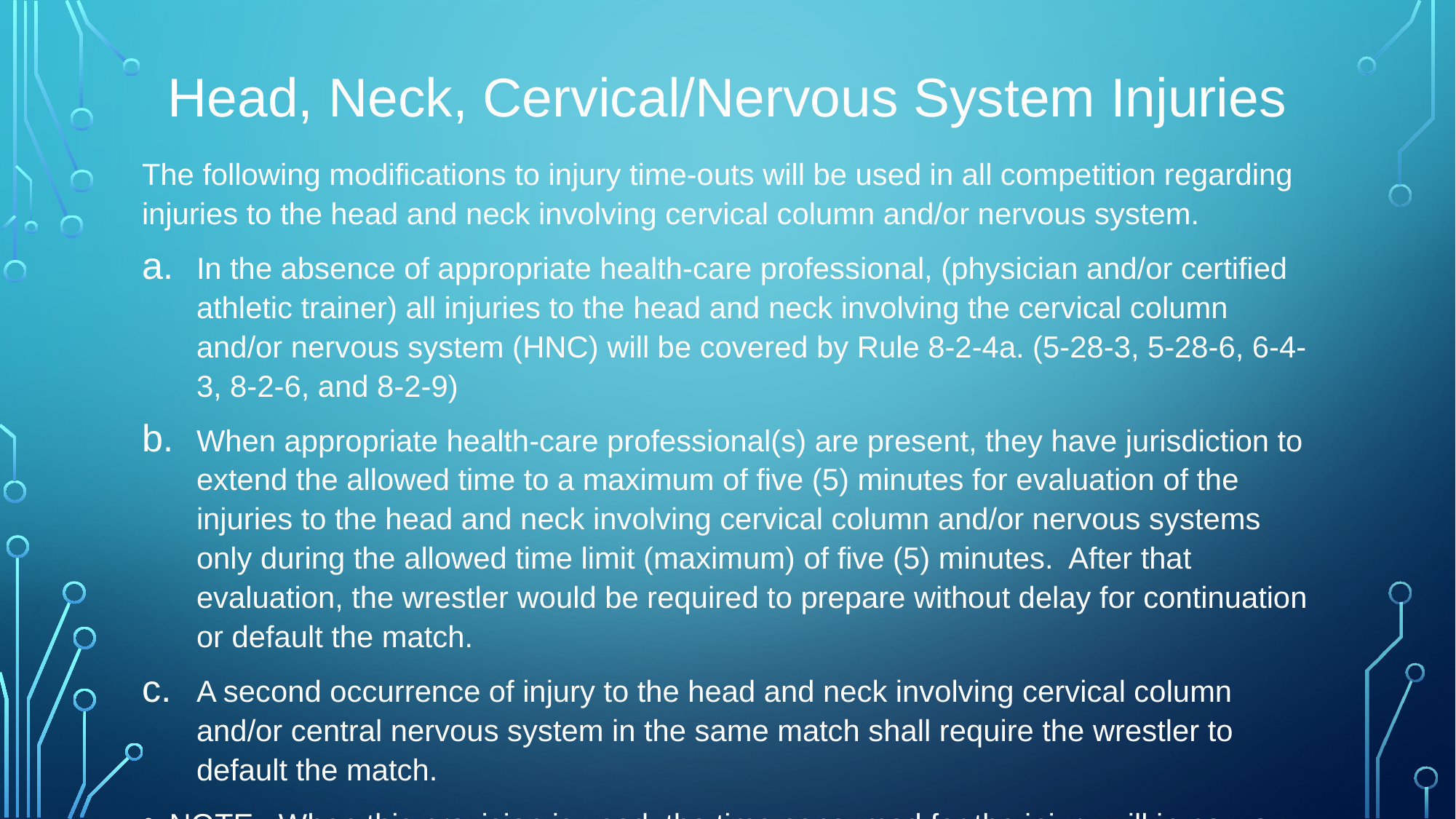

# Head, Neck, Cervical/Nervous System Injuries
The following modifications to injury time-outs will be used in all competition regarding injuries to the head and neck involving cervical column and/or nervous system.
In the absence of appropriate health-care professional, (physician and/or certified athletic trainer) all injuries to the head and neck involving the cervical column and/or nervous system (HNC) will be covered by Rule 8-2-4a. (5-28-3, 5-28-6, 6-4-3, 8-2-6, and 8-2-9)
When appropriate health-care professional(s) are present, they have jurisdiction to extend the allowed time to a maximum of five (5) minutes for evaluation of the injuries to the head and neck involving cervical column and/or nervous systems only during the allowed time limit (maximum) of five (5) minutes.  After that evaluation, the wrestler would be required to prepare without delay for continuation or default the match.
A second occurrence of injury to the head and neck involving cervical column and/or central nervous system in the same match shall require the wrestler to default the match.
NOTE:  When this provision is used, the time consumed for the injury will in no way affect time used, or available, for other types of injuries.